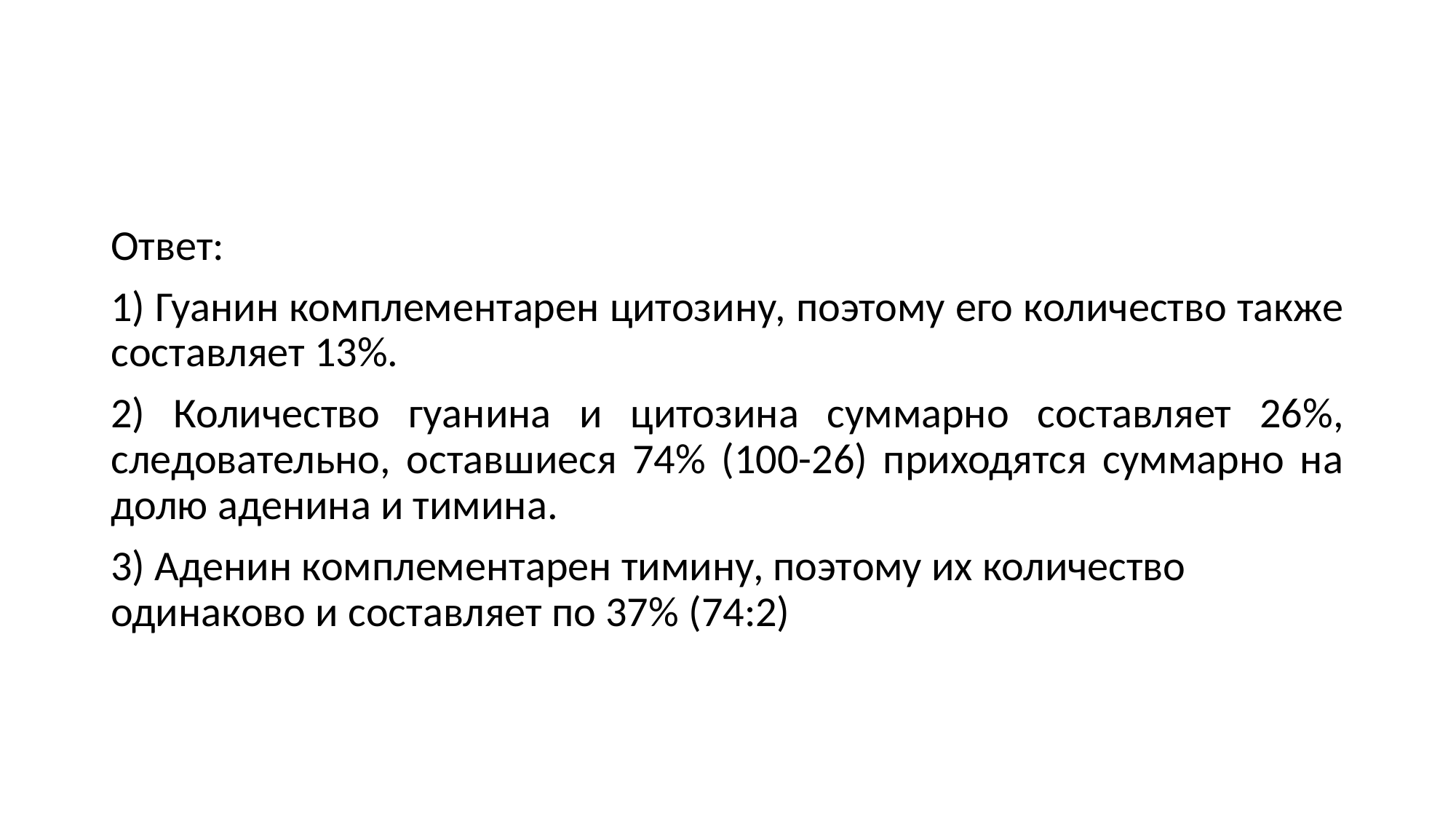

Ответ:
1) Гуанин комплементарен цитозину, поэтому его количество также составляет 13%.
2) Количество гуанина и цитозина суммарно составляет 26%, следовательно, оставшиеся 74% (100-26) приходятся суммарно на долю аденина и тимина.
3) Аденин комплементарен тимину, поэтому их количество одинаково и составляет по 37% (74:2)